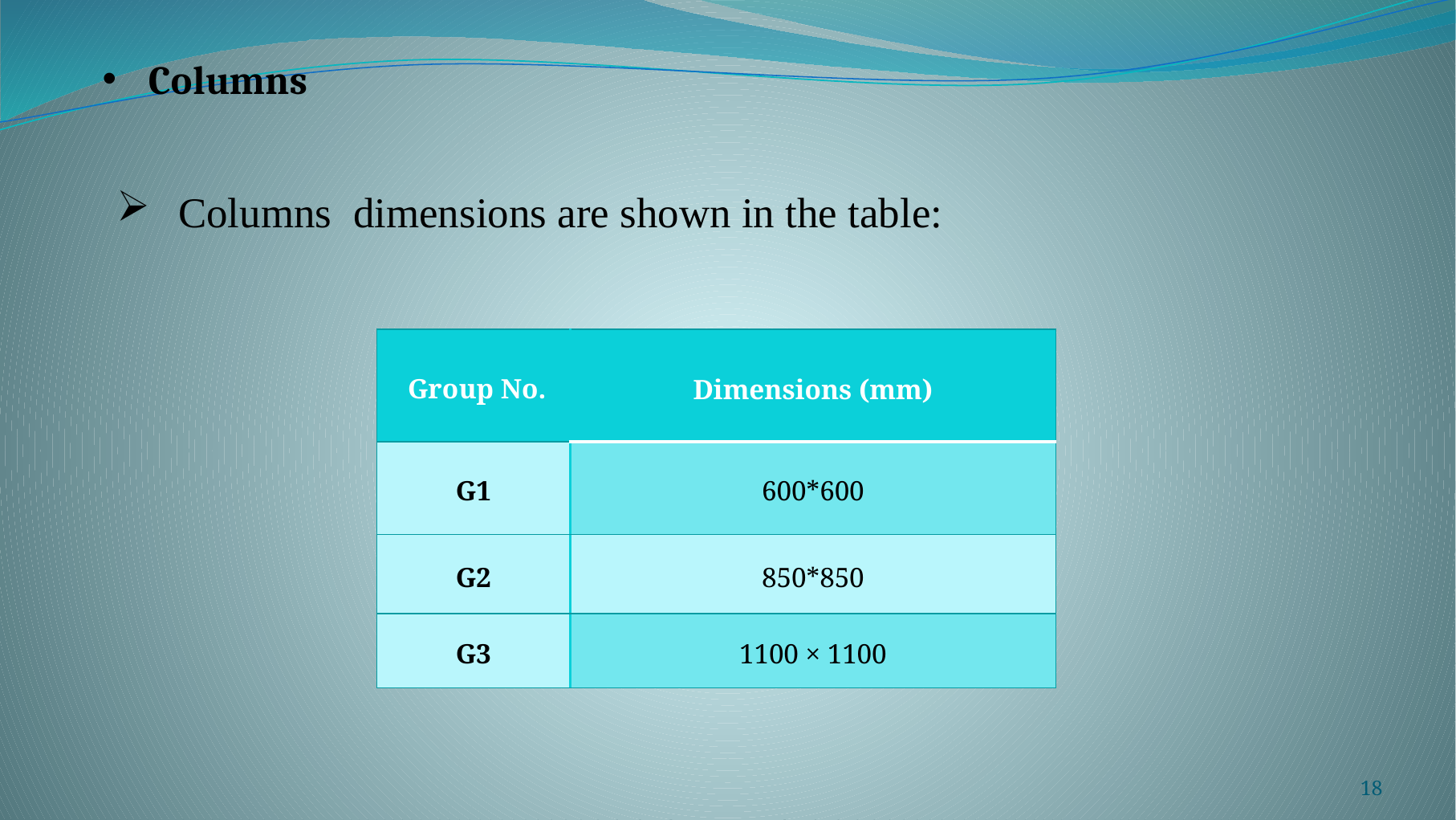

Columns
Columns  dimensions are shown in the table:
| Group No. | Dimensions (mm) |
| --- | --- |
| G1 | 600\*600 |
| G2 | 850\*850 |
| G3 | 1100 × 1100 |
18